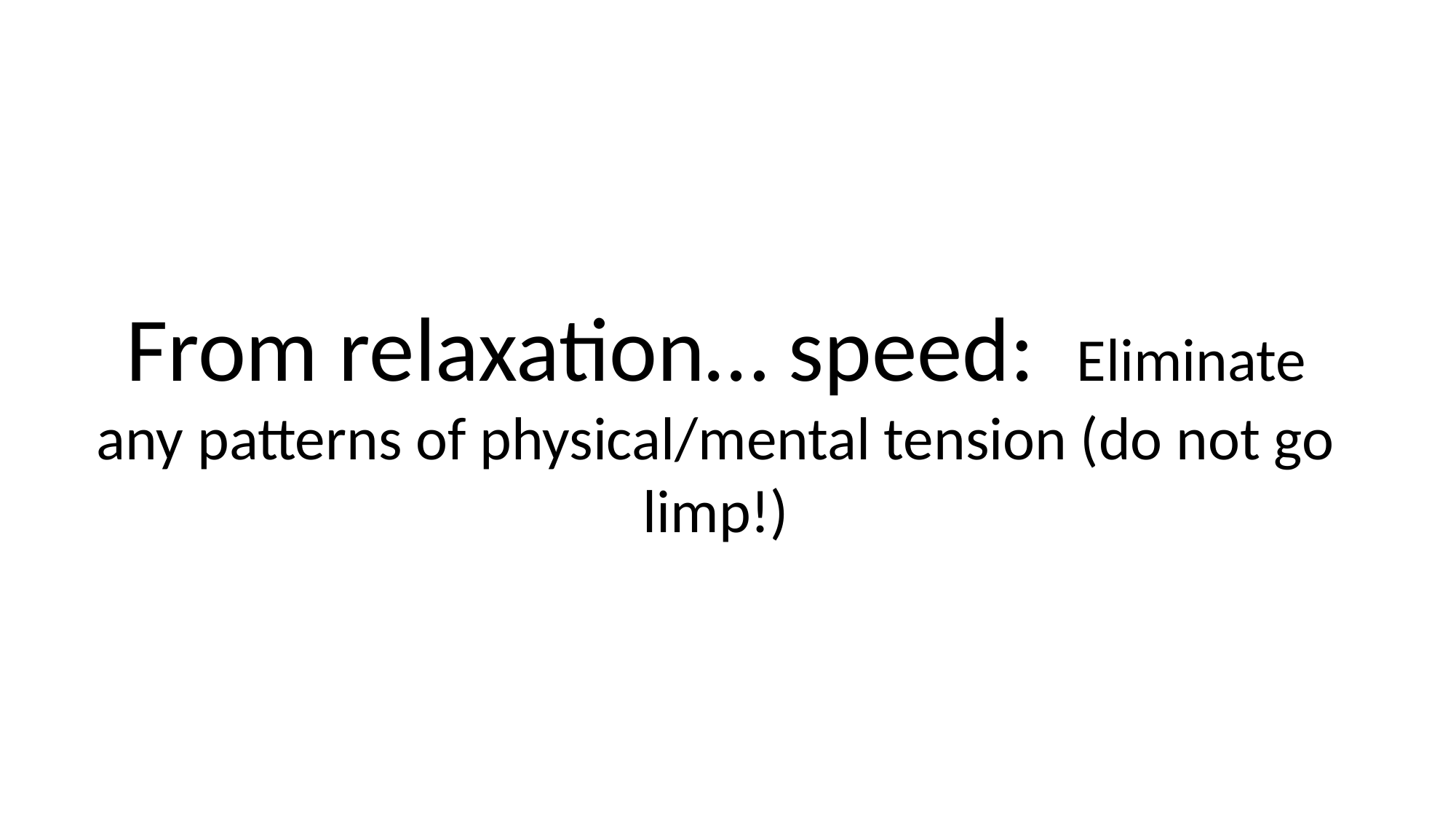

# From relaxation… speed:  Eliminate any patterns of physical/mental tension (do not go limp!)